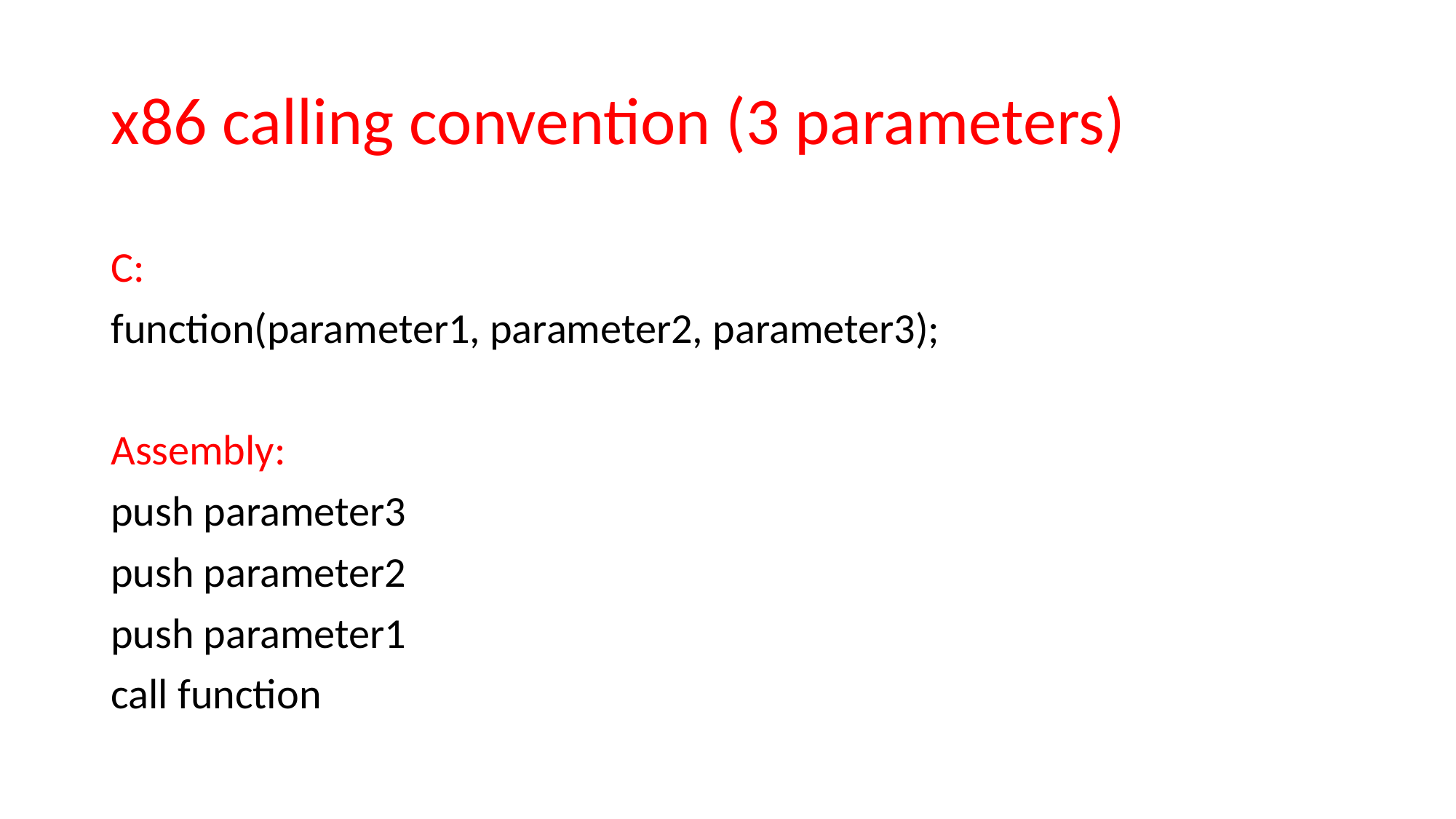

# x86 calling convention (3 parameters)
C:
function(parameter1, parameter2, parameter3);

Assembly:
push parameter3
push parameter2
push parameter1
call function